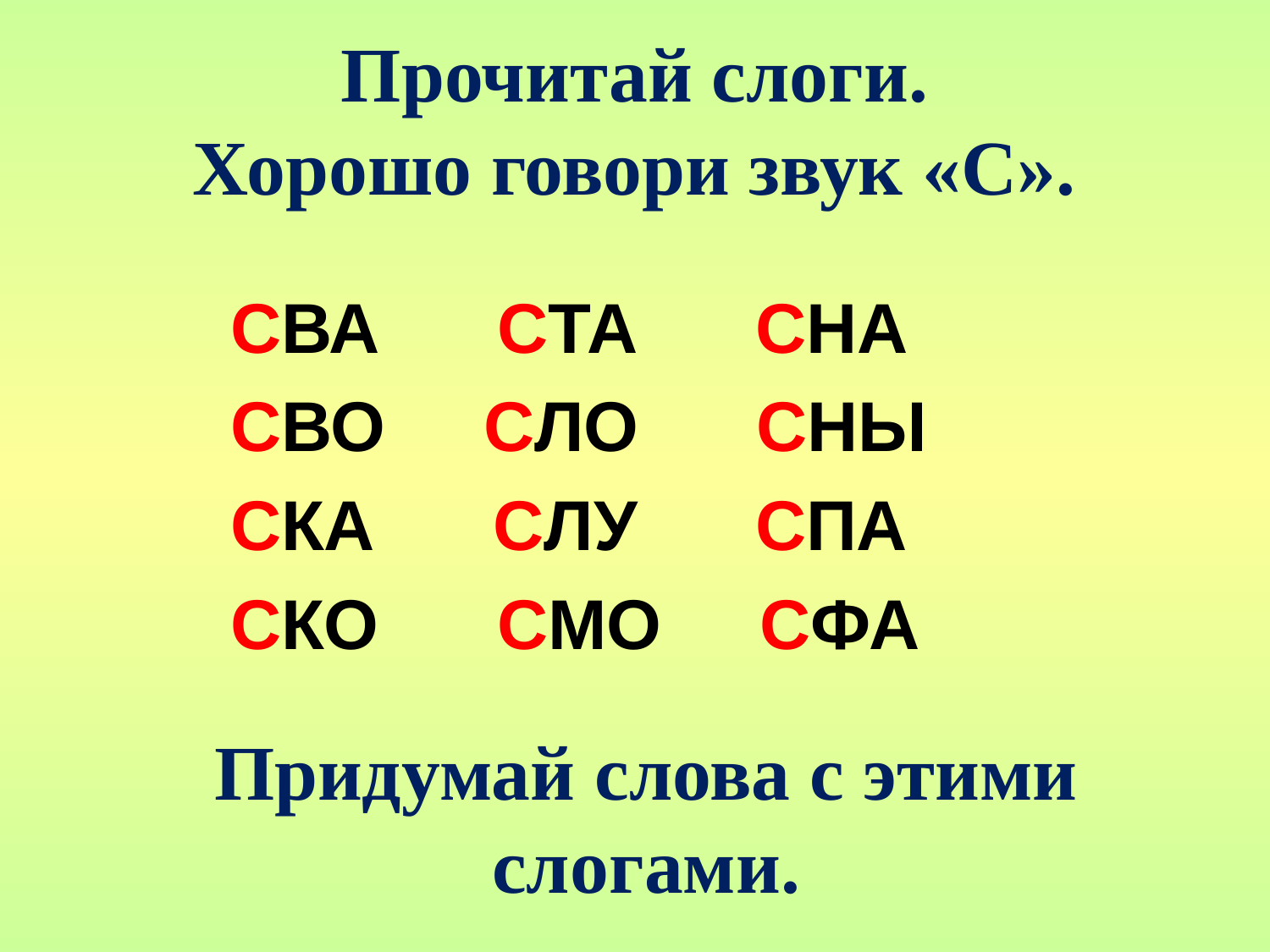

# Прочитай слоги. Хорошо говори звук «С».
СВА      СТА      СНА
СВО     СЛО      СНЫ
СКА      СЛУ      СПА
СКО      СМО     СФА
Придумай слова с этими слогами.